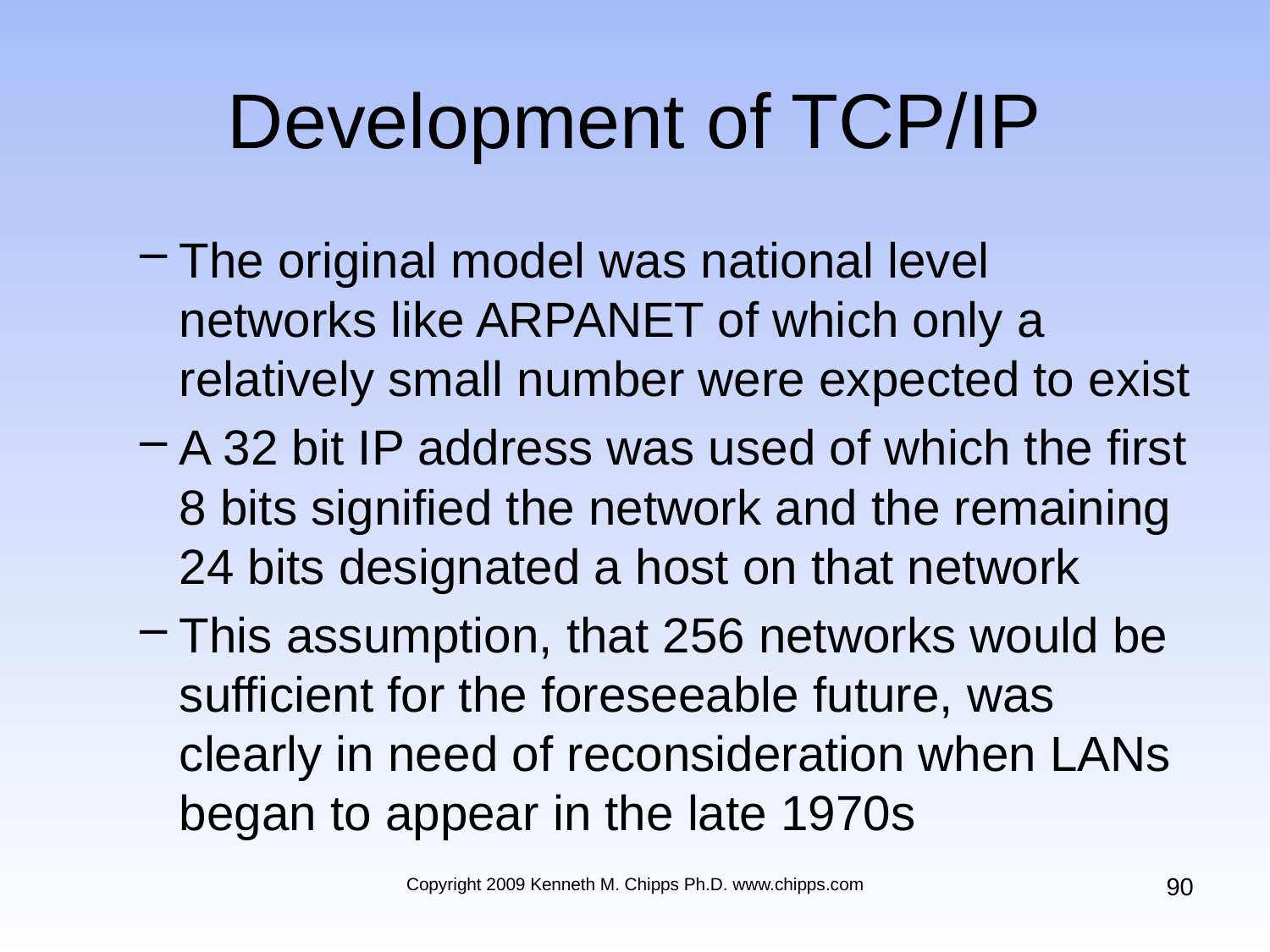

# Development of TCP/IP
The original model was national level networks like ARPANET of which only a relatively small number were expected to exist
A 32 bit IP address was used of which the first 8 bits signified the network and the remaining 24 bits designated a host on that network
This assumption, that 256 networks would be sufficient for the foreseeable future, was clearly in need of reconsideration when LANs began to appear in the late 1970s
90
Copyright 2009 Kenneth M. Chipps Ph.D. www.chipps.com